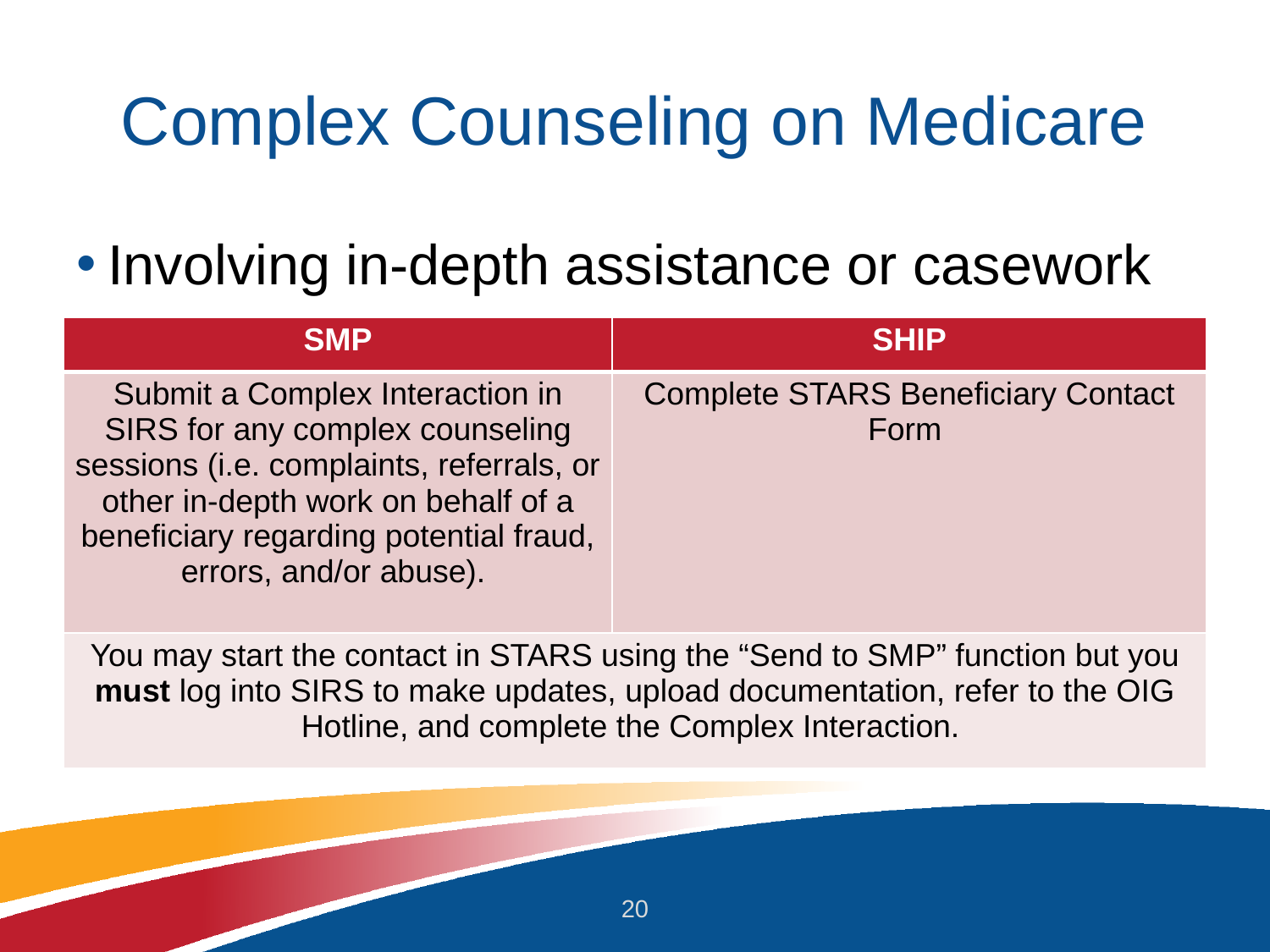

# Complex Counseling on Medicare
Involving in-depth assistance or casework

| SMP | SHIP |
| --- | --- |
| Submit a Complex Interaction in SIRS for any complex counseling sessions (i.e. complaints, referrals, or other in-depth work on behalf of a beneficiary regarding potential fraud, errors, and/or abuse). | Complete STARS Beneficiary Contact Form |
| You may start the contact in STARS using the “Send to SMP” function but you must log into SIRS to make updates, upload documentation, refer to the OIG Hotline, and complete the Complex Interaction. |  |
20